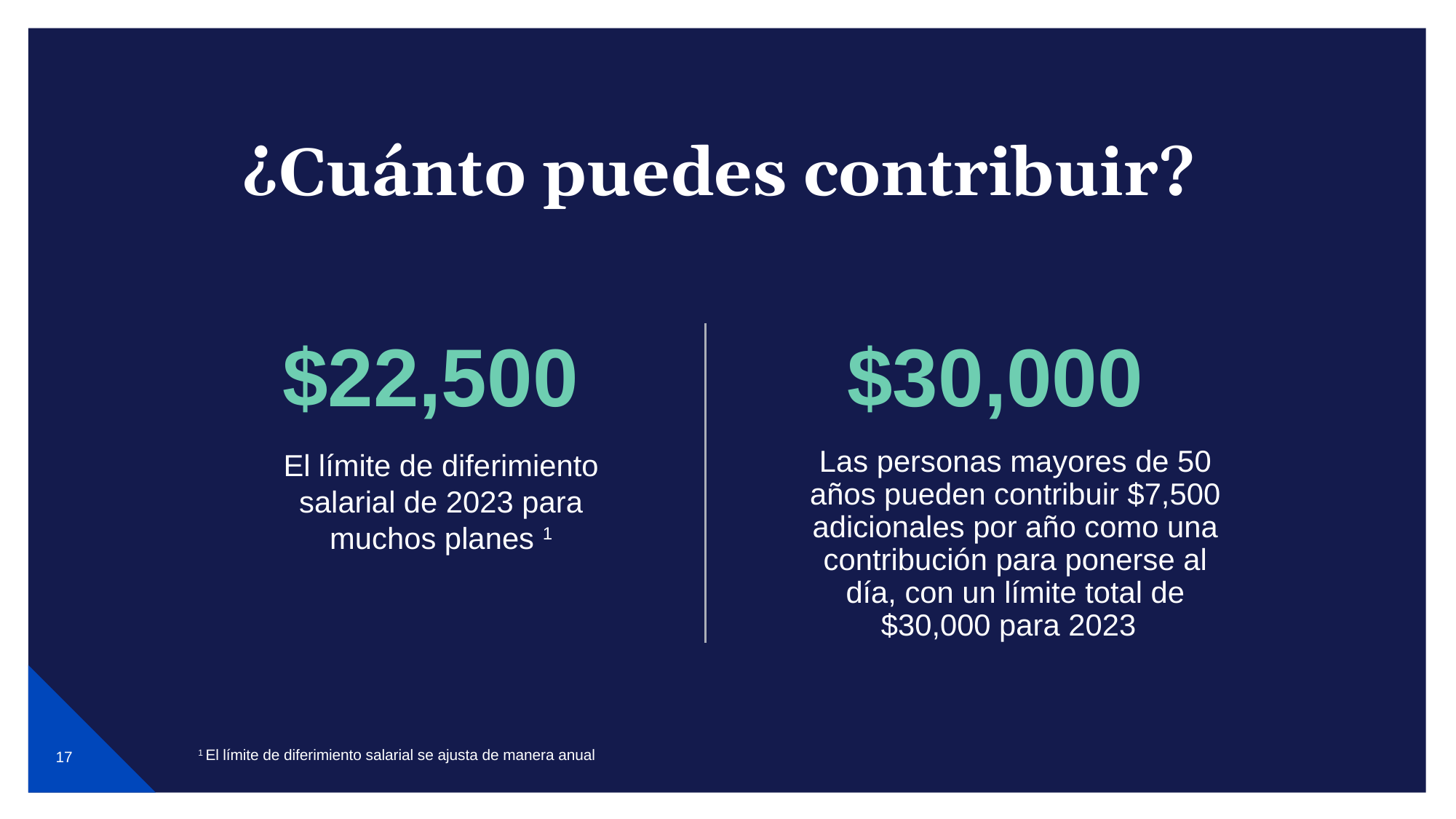

# ¿Cuánto puedes contribuir?
$22,500
$30,000
El límite de diferimiento salarial de 2023 para muchos planes 1
Las personas mayores de 50 años pueden contribuir $7,500 adicionales por año como una contribución para ponerse al día, con un límite total de $30,000 para 2023
1 El límite de diferimiento salarial se ajusta de manera anual